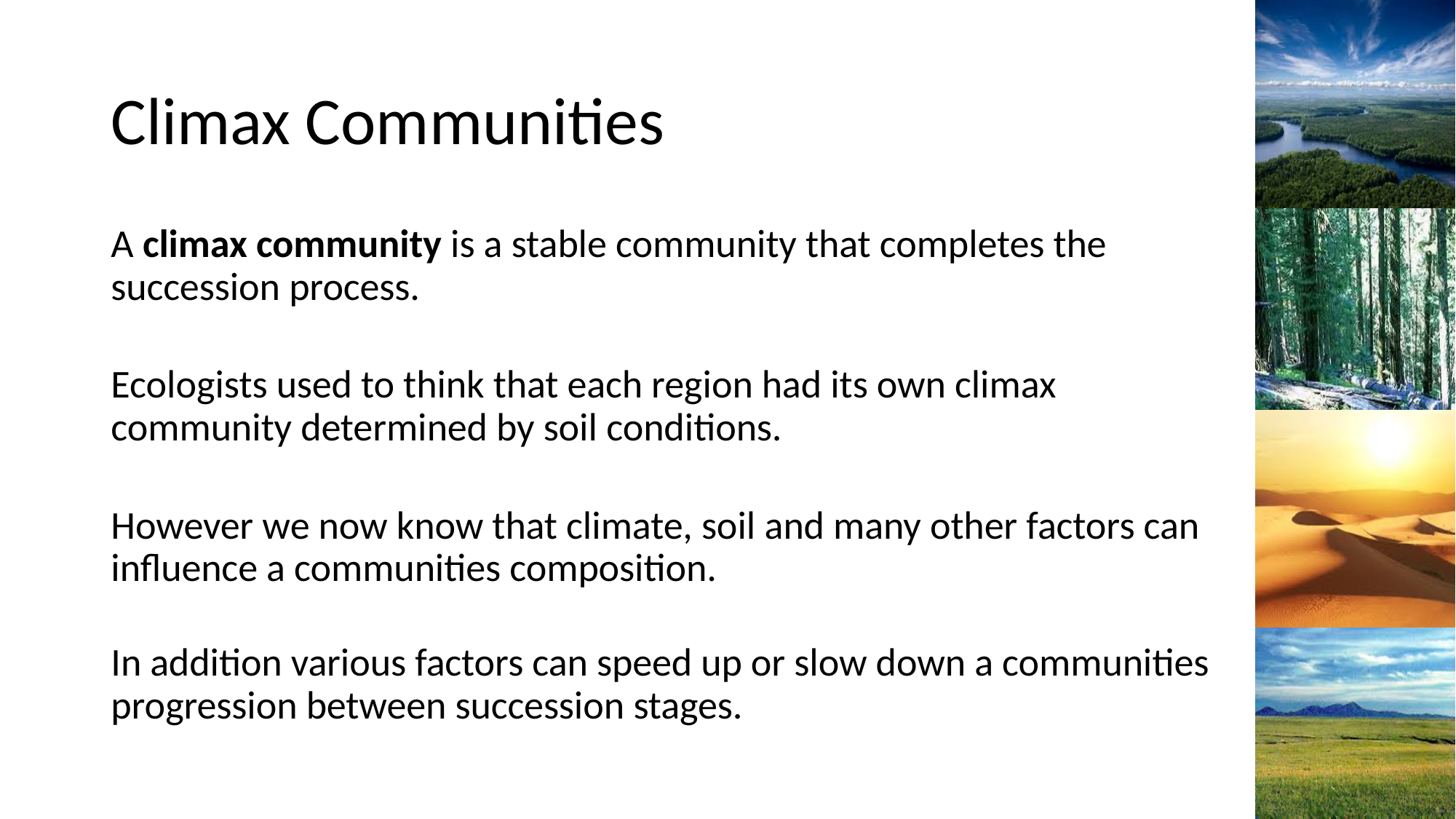

# Climax Communities
A climax community is a stable community that completes the succession process.

Ecologists used to think that each region had its own climax community determined by soil conditions.

However we now know that climate, soil and many other factors can influence a communities composition.

In addition various factors can speed up or slow down a communities progression between succession stages.